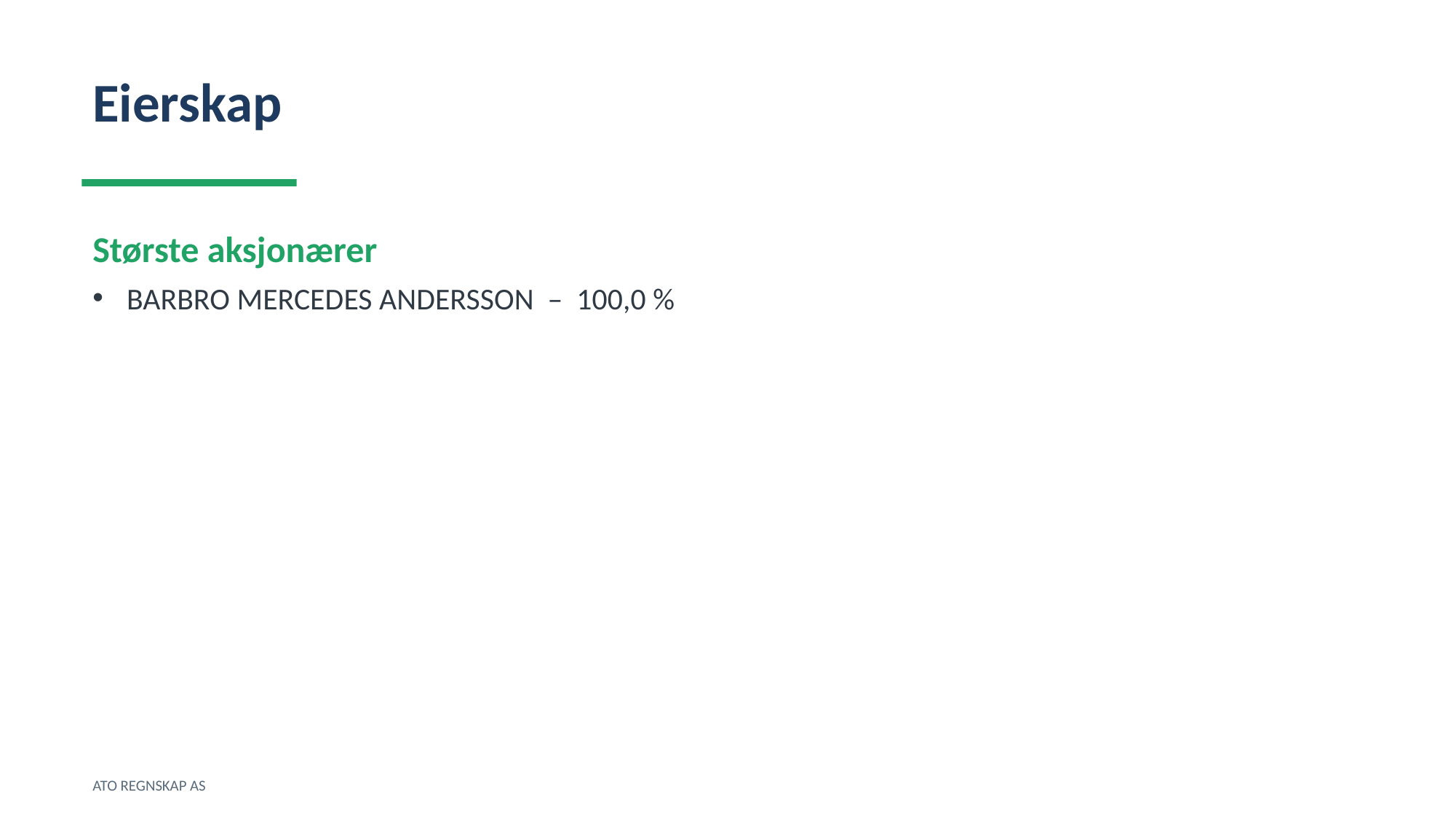

Eierskap

Største aksjonærer
BARBRO MERCEDES ANDERSSON  –  100,0 %
ATO REGNSKAP AS